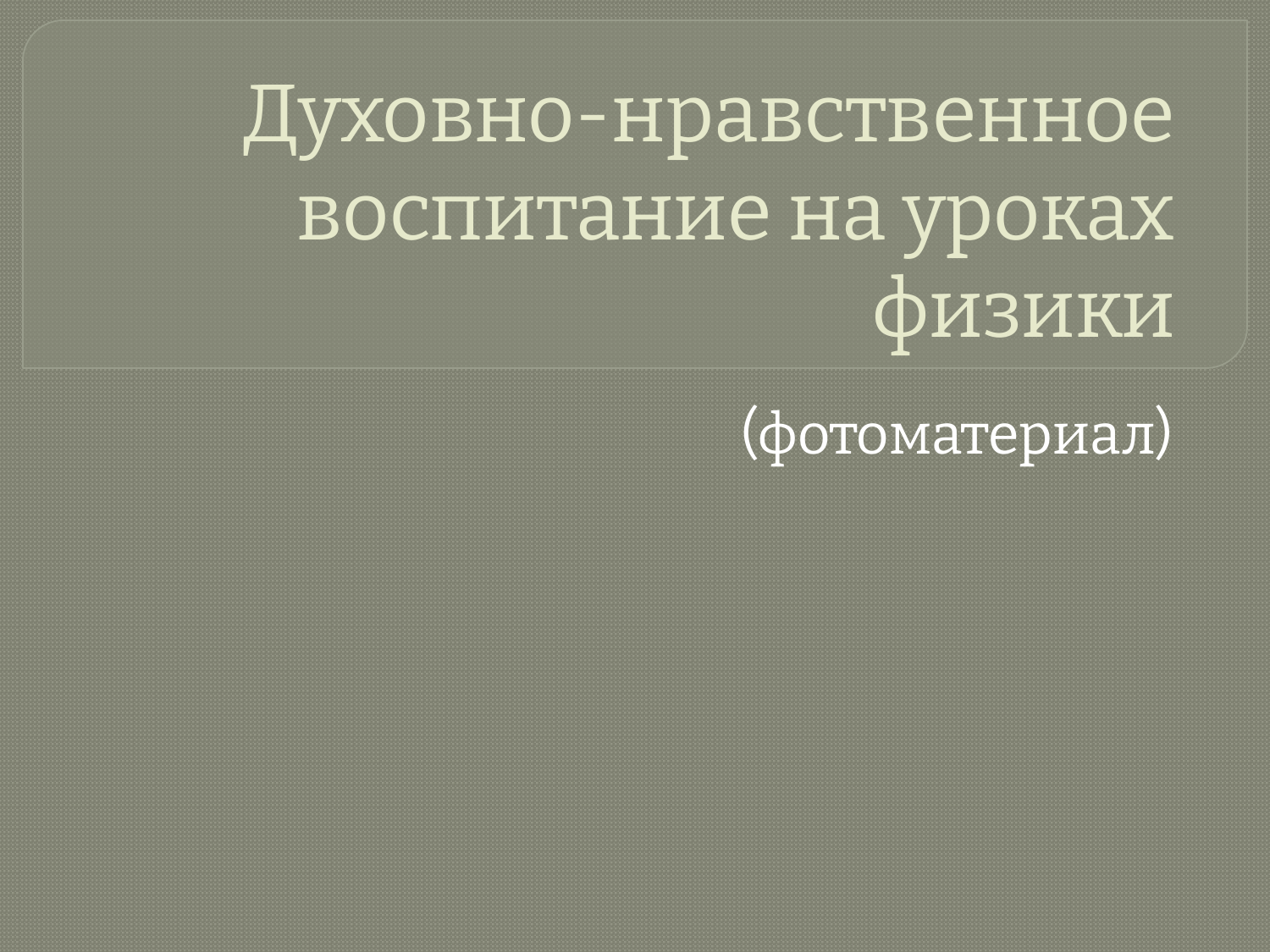

# Духовно-нравственное воспитание на уроках физики
(фотоматериал)